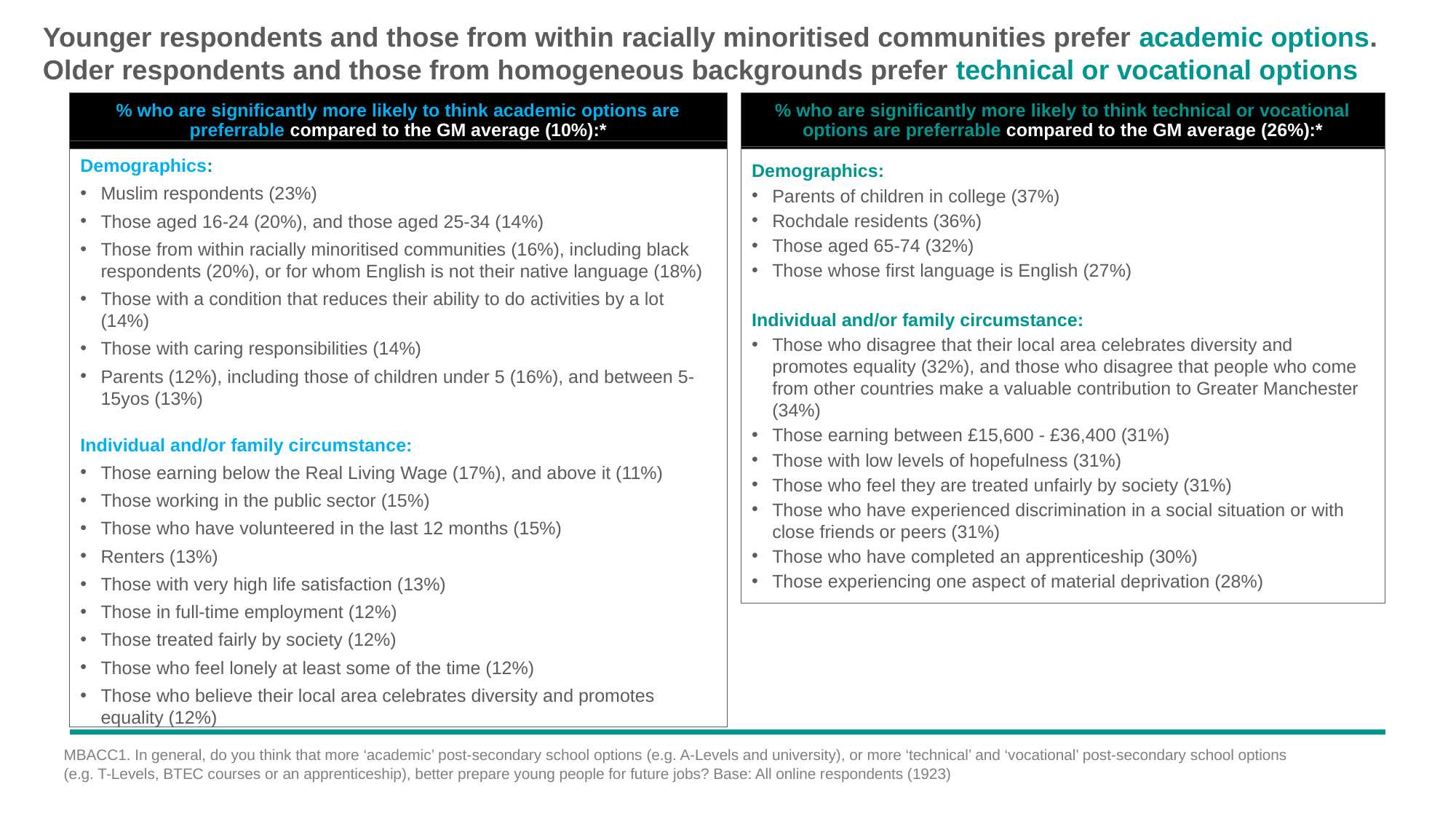

# Younger respondents and those from within racially minoritised communities prefer academic options. Older respondents and those from homogeneous backgrounds prefer technical or vocational options
% who are significantly more likely to think academic options are preferrable compared to the GM average (10%):*
% who are significantly more likely to think technical or vocational options are preferrable compared to the GM average (26%):*
Demographics:
Muslim respondents (23%)
Those aged 16-24 (20%), and those aged 25-34 (14%)
Those from within racially minoritised communities (16%), including black respondents (20%), or for whom English is not their native language (18%)
Those with a condition that reduces their ability to do activities by a lot (14%)
Those with caring responsibilities (14%)
Parents (12%), including those of children under 5 (16%), and between 5-15yos (13%)

Individual and/or family circumstance:
Those earning below the Real Living Wage (17%), and above it (11%)
Those working in the public sector (15%)
Those who have volunteered in the last 12 months (15%)
Renters (13%)
Those with very high life satisfaction (13%)
Those in full-time employment (12%)
Those treated fairly by society (12%)
Those who feel lonely at least some of the time (12%)
Those who believe their local area celebrates diversity and promotes equality (12%)
Demographics:
Parents of children in college (37%)
Rochdale residents (36%)
Those aged 65-74 (32%)
Those whose first language is English (27%)

Individual and/or family circumstance:
Those who disagree that their local area celebrates diversity and promotes equality (32%), and those who disagree that people who come from other countries make a valuable contribution to Greater Manchester (34%)
Those earning between £15,600 - £36,400 (31%)
Those with low levels of hopefulness (31%)
Those who feel they are treated unfairly by society (31%)
Those who have experienced discrimination in a social situation or with close friends or peers (31%)
Those who have completed an apprenticeship (30%)
Those experiencing one aspect of material deprivation (28%)

MBACC1. In general, do you think that more ‘academic’ post-secondary school options (e.g. A-Levels and university), or more ‘technical’ and ‘vocational’ post-secondary school options (e.g. T-Levels, BTEC courses or an apprenticeship), better prepare young people for future jobs? Base: All online respondents (1923)